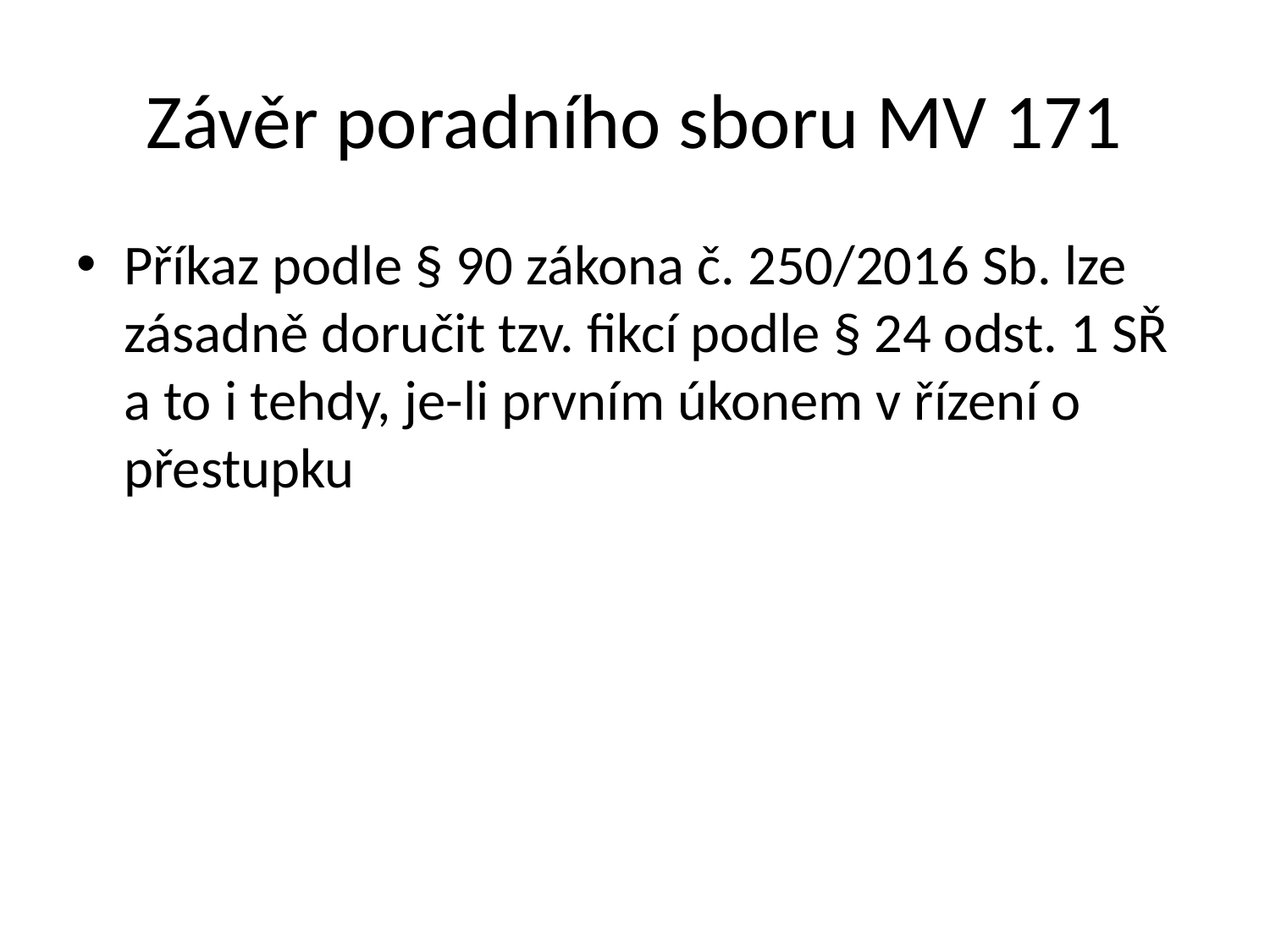

# Závěr poradního sboru MV 171
Příkaz podle § 90 zákona č. 250/2016 Sb. lze zásadně doručit tzv. fikcí podle § 24 odst. 1 SŘ a to i tehdy, je-li prvním úkonem v řízení o přestupku